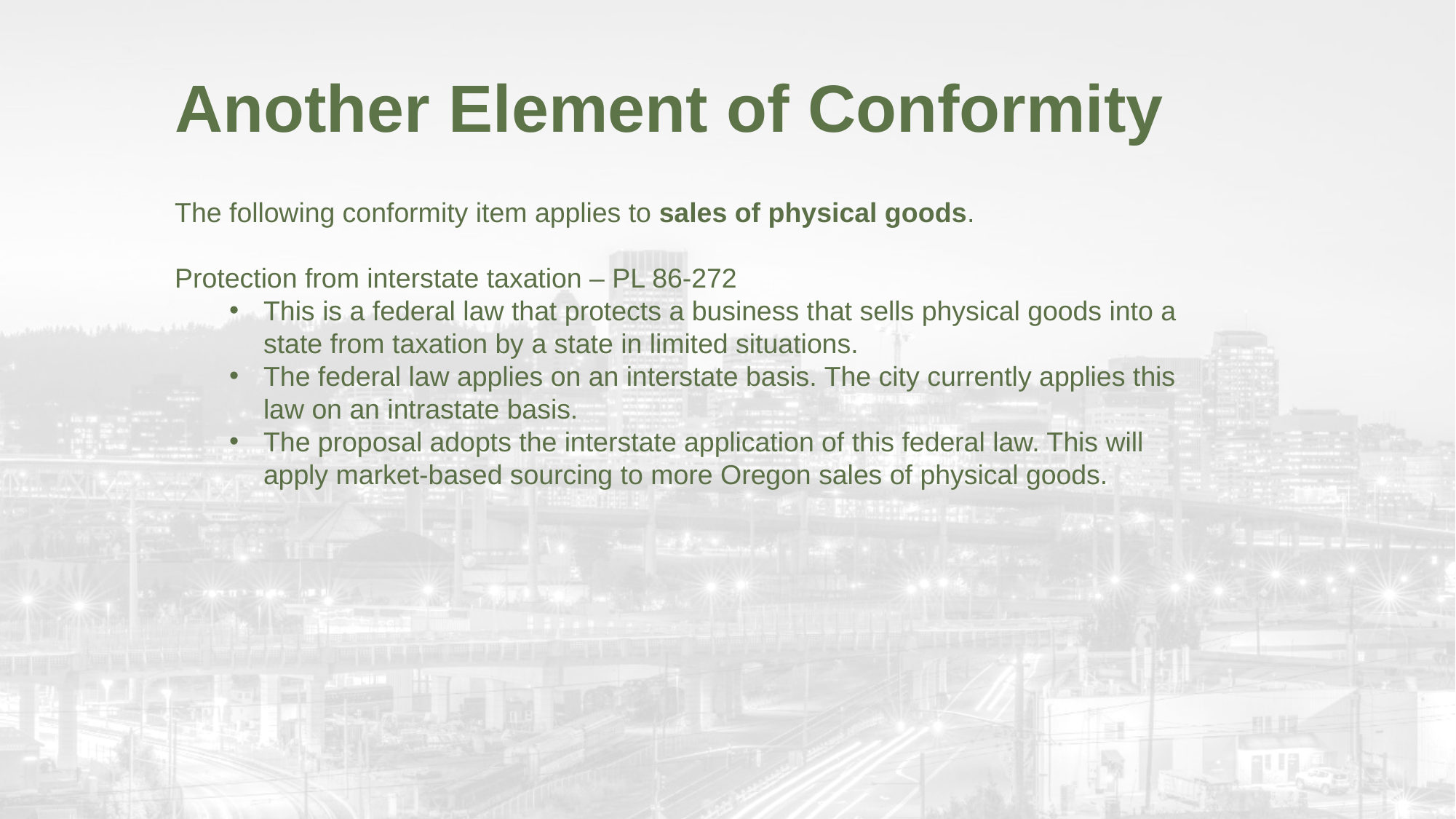

Another Element of Conformity
The following conformity item applies to sales of physical goods.
Protection from interstate taxation – PL 86-272
This is a federal law that protects a business that sells physical goods into a state from taxation by a state in limited situations.
The federal law applies on an interstate basis. The city currently applies this law on an intrastate basis.
The proposal adopts the interstate application of this federal law. This will apply market-based sourcing to more Oregon sales of physical goods.